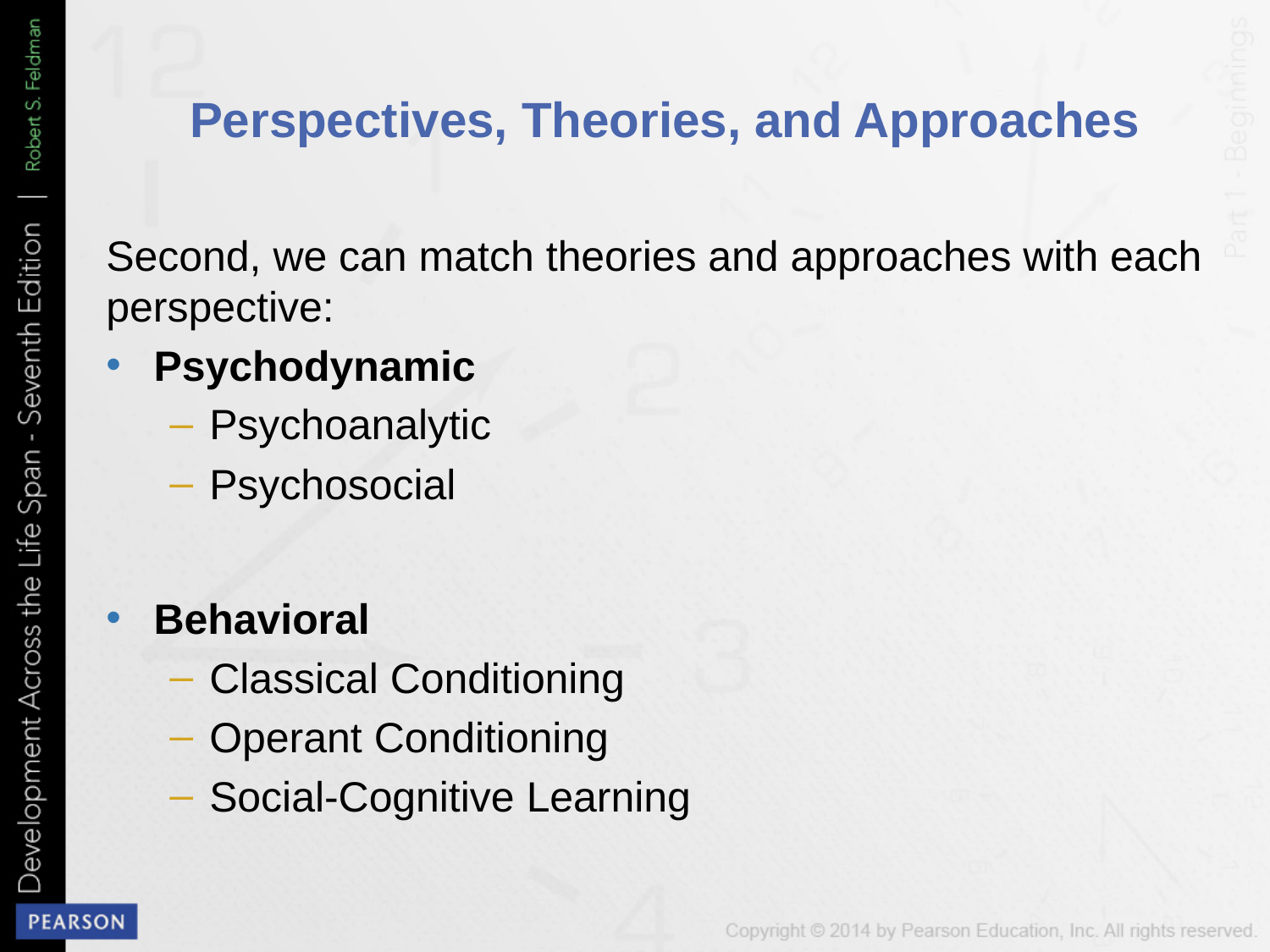

# Perspectives, Theories, and Approaches
Second, we can match theories and approaches with each perspective:
Psychodynamic
Psychoanalytic
Psychosocial

Behavioral
Classical Conditioning
Operant Conditioning
Social-Cognitive Learning